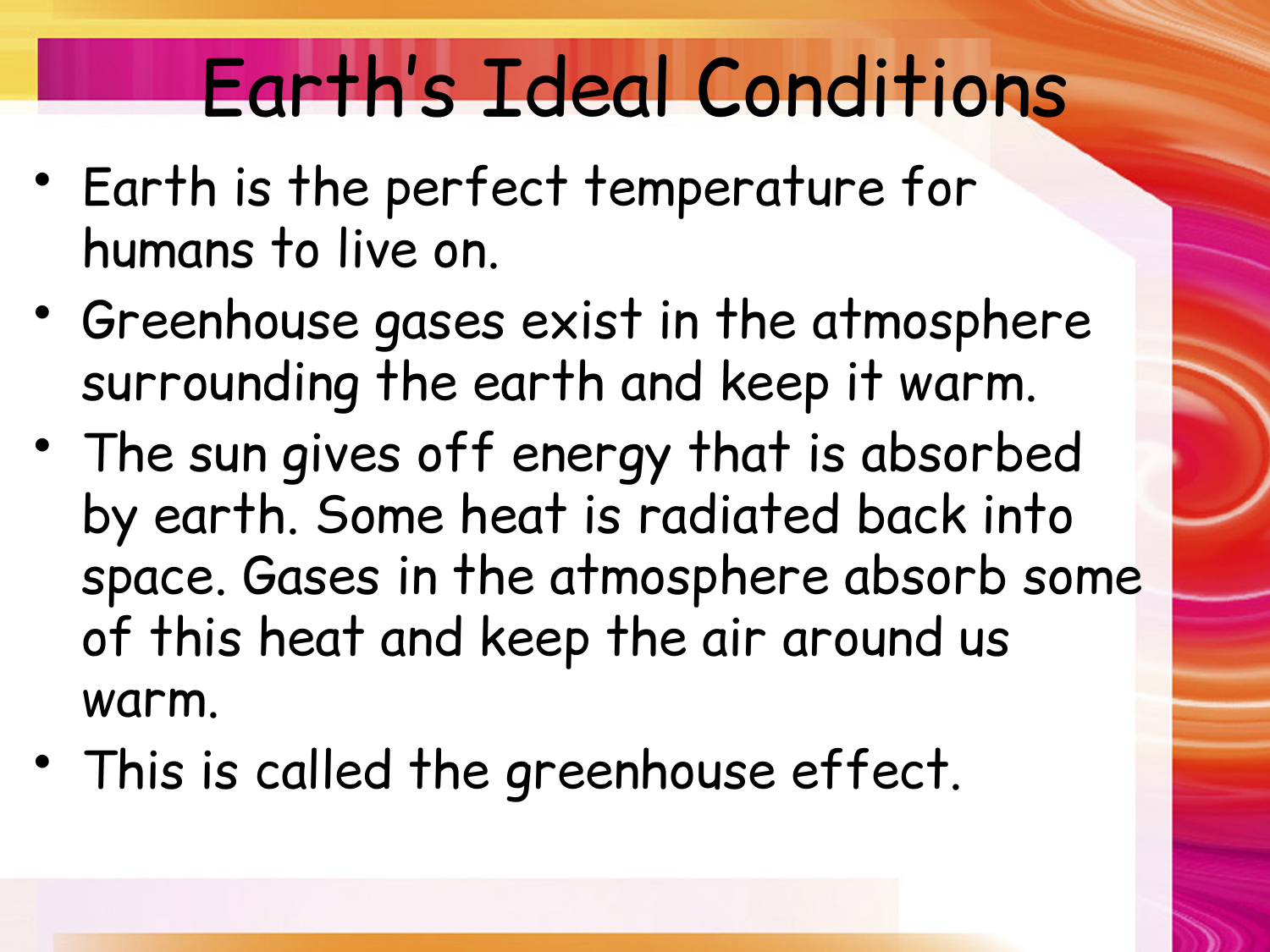

# Earth’s Ideal Conditions
Earth is the perfect temperature for humans to live on.
Greenhouse gases exist in the atmosphere surrounding the earth and keep it warm.
The sun gives off energy that is absorbed by earth. Some heat is radiated back into space. Gases in the atmosphere absorb some of this heat and keep the air around us warm.
This is called the greenhouse effect.